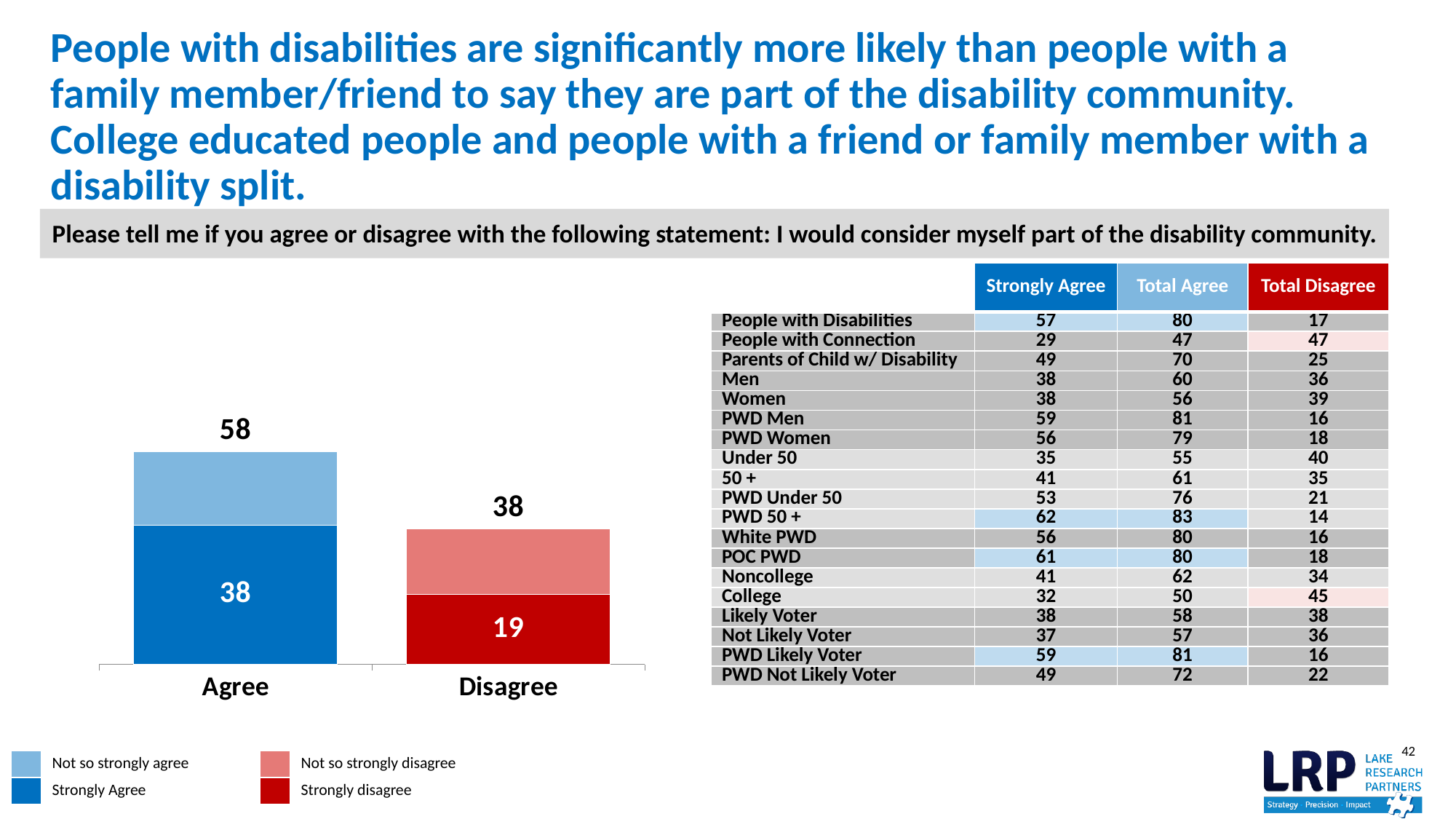

# People with disabilities are significantly more likely than people with a family member/friend to say they are part of the disability community. College educated people and people with a friend or family member with a disability split.
Please tell me if you agree or disagree with the following statement: I would consider myself part of the disability community.
|  | Strongly Agree | Total Agree | Total Disagree |
| --- | --- | --- | --- |
| People with Disabilities | 57 | 80 | 17 |
| People with Connection | 29 | 47 | 47 |
| Parents of Child w/ Disability | 49 | 70 | 25 |
| Men | 38 | 60 | 36 |
| Women | 38 | 56 | 39 |
| PWD Men | 59 | 81 | 16 |
| PWD Women | 56 | 79 | 18 |
| Under 50 | 35 | 55 | 40 |
| 50 + | 41 | 61 | 35 |
| PWD Under 50 | 53 | 76 | 21 |
| PWD 50 + | 62 | 83 | 14 |
| White PWD | 56 | 80 | 16 |
| POC PWD | 61 | 80 | 18 |
| Noncollege | 41 | 62 | 34 |
| College | 32 | 50 | 45 |
| Likely Voter | 38 | 58 | 38 |
| Not Likely Voter | 37 | 57 | 36 |
| PWD Likely Voter | 59 | 81 | 16 |
| PWD Not Likely Voter | 49 | 72 | 22 |

### Chart

| Category | Strong | Not Strong | TOTAL AUTOSUM |
|---|---|---|---|
| Agree | 38.0 | 20.0 | 58.0 |
| Disagree | 19.0 | 18.0 | 38.0 |
|  | Not so strongly agree |  | Not so strongly disagree |
| --- | --- | --- | --- |
|  | Strongly Agree |  | Strongly disagree |